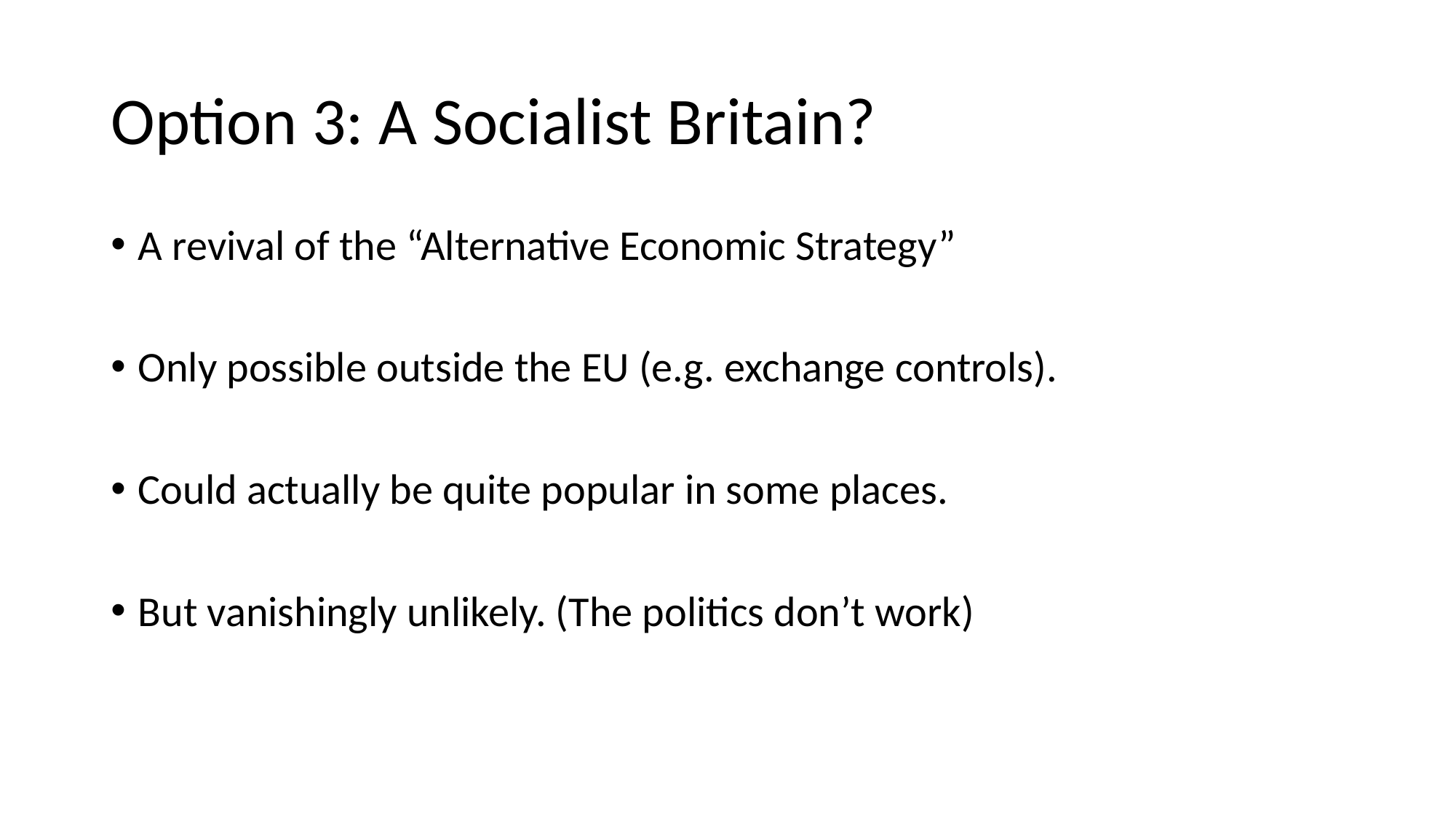

# Option 3: A Socialist Britain?
A revival of the “Alternative Economic Strategy”

Only possible outside the EU (e.g. exchange controls).

Could actually be quite popular in some places.

But vanishingly unlikely. (The politics don’t work)